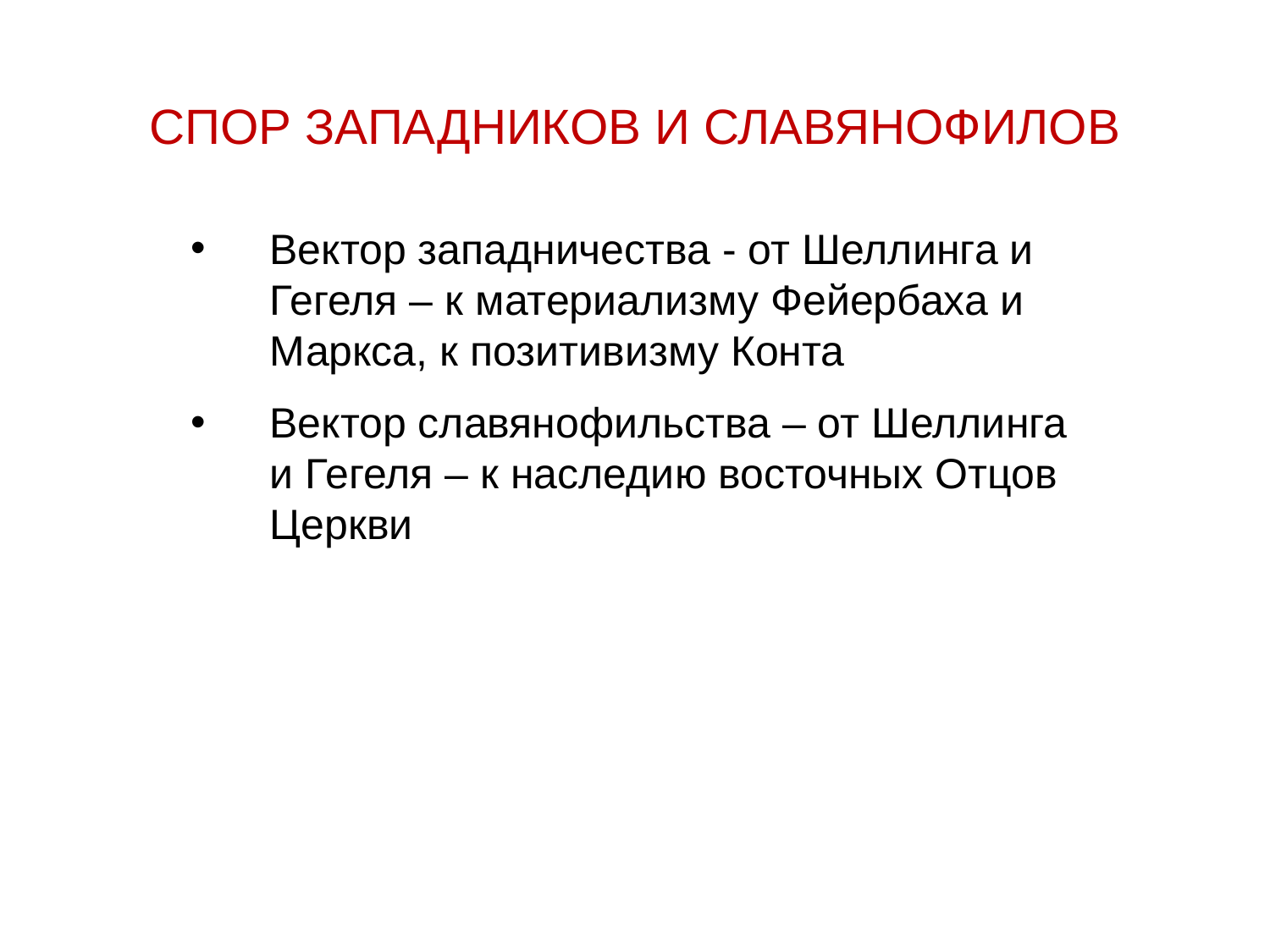

СПОР ЗАПАДНИКОВ И СЛАВЯНОФИЛОВ
Вектор западничества - от Шеллинга и Гегеля – к материализму Фейербаха и Маркса, к позитивизму Конта
Вектор славянофильства – от Шеллинга и Гегеля – к наследию восточных Отцов Церкви
16